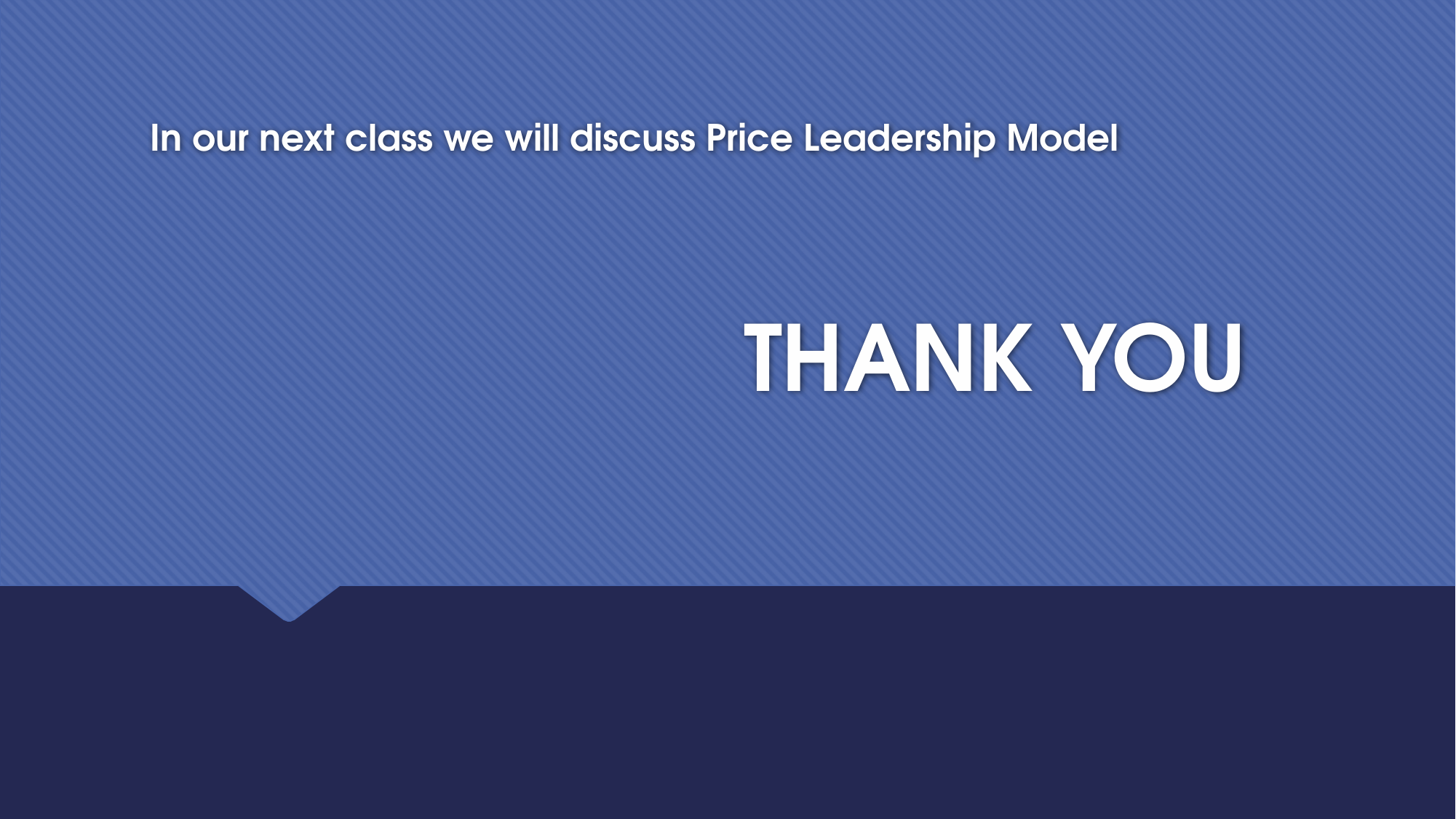

# In our next class we will discuss Price Leadership Model THANK YOU